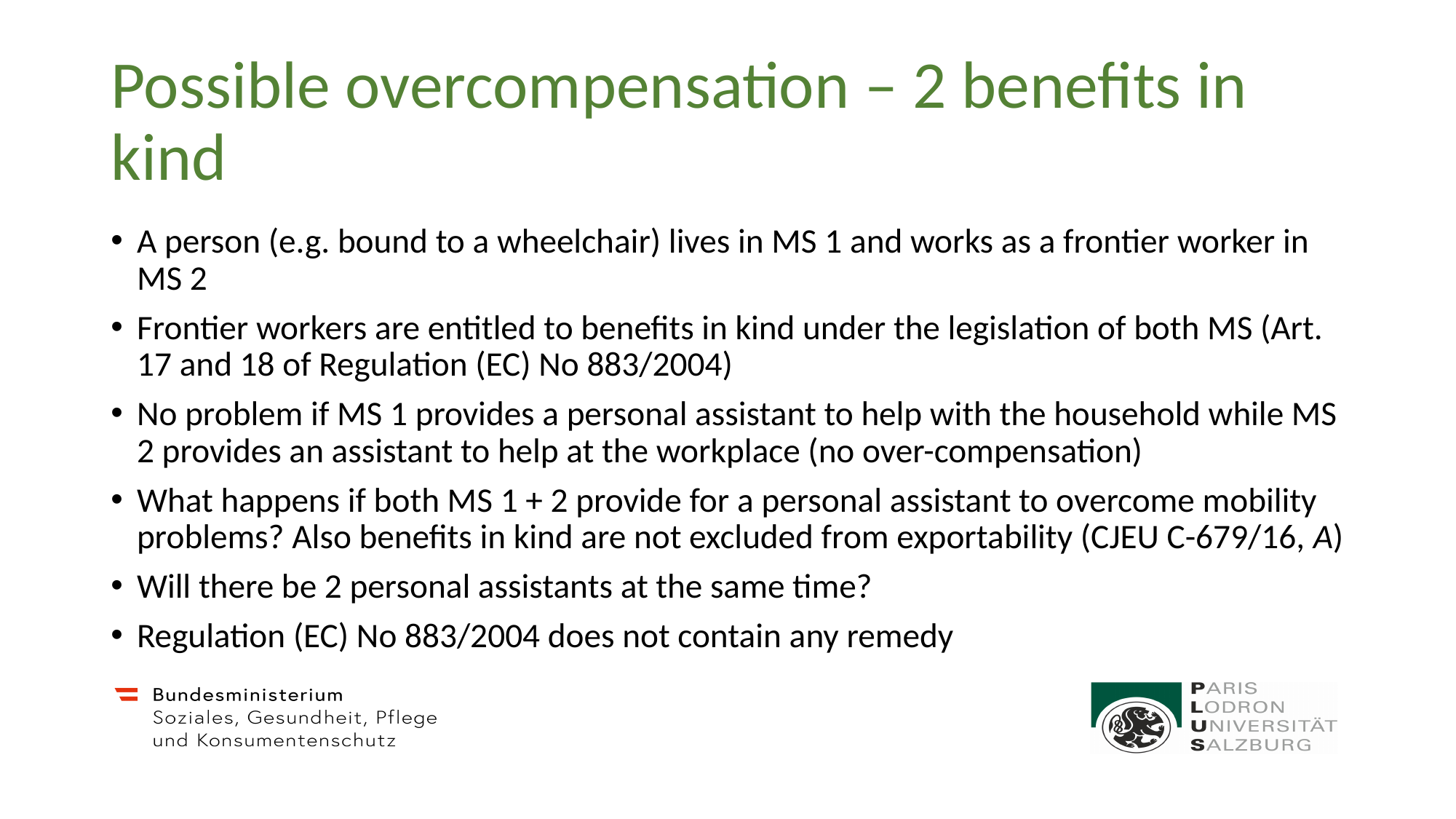

# Possible overcompensation – 2 benefits in kind
A person (e.g. bound to a wheelchair) lives in MS 1 and works as a frontier worker in MS 2
Frontier workers are entitled to benefits in kind under the legislation of both MS (Art. 17 and 18 of Regulation (EC) No 883/2004)
No problem if MS 1 provides a personal assistant to help with the household while MS 2 provides an assistant to help at the workplace (no over-compensation)
What happens if both MS 1 + 2 provide for a personal assistant to overcome mobility problems? Also benefits in kind are not excluded from exportability (CJEU C-679/16, A)
Will there be 2 personal assistants at the same time?
Regulation (EC) No 883/2004 does not contain any remedy